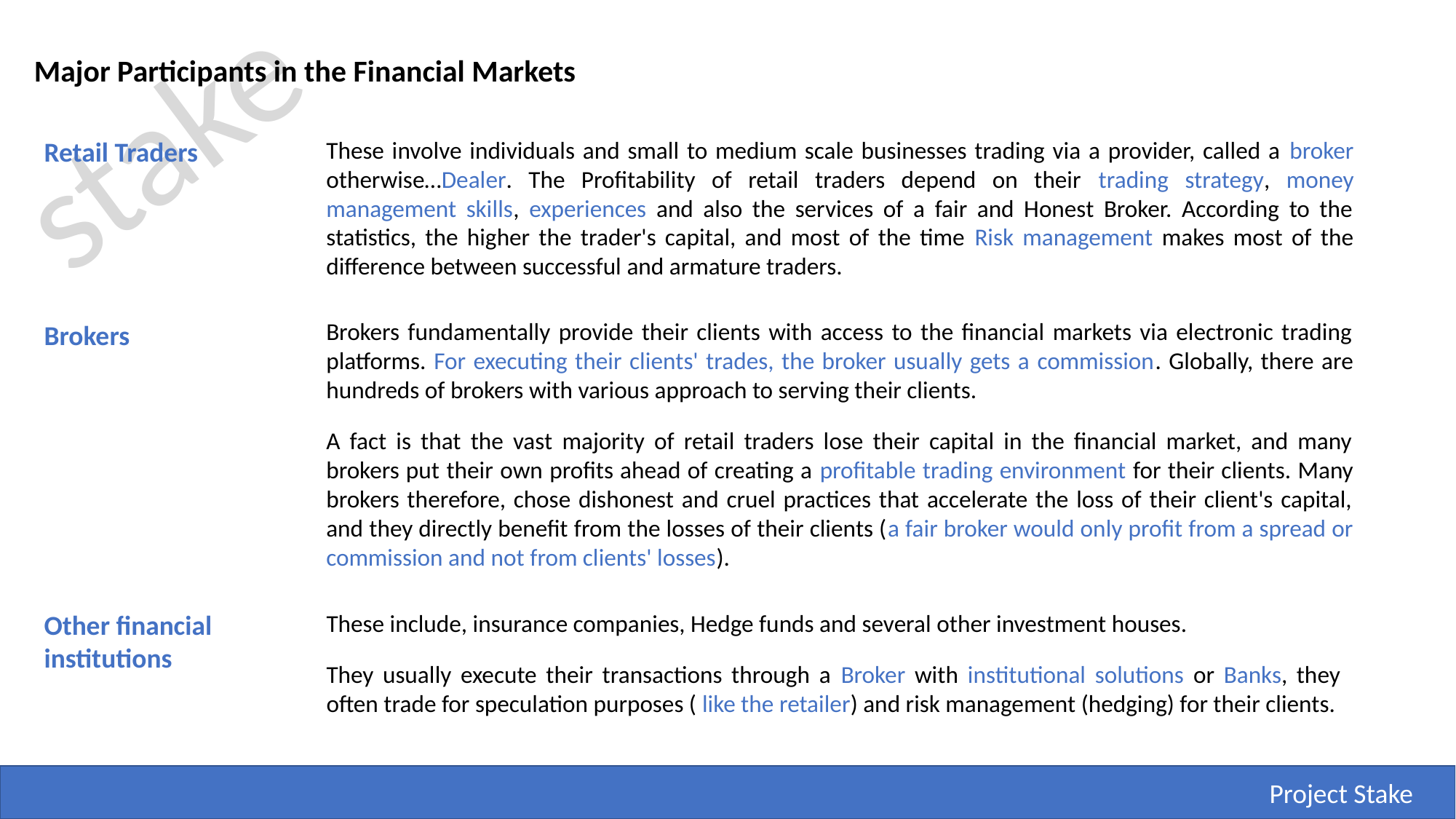

Major Participants in the Financial Markets
Retail Traders
These involve individuals and small to medium scale businesses trading via a provider, called a broker otherwise…Dealer. The Profitability of retail traders depend on their trading strategy, money management skills, experiences and also the services of a fair and Honest Broker. According to the statistics, the higher the trader's capital, and most of the time Risk management makes most of the difference between successful and armature traders.
Brokers fundamentally provide their clients with access to the financial markets via electronic trading platforms. For executing their clients' trades, the broker usually gets a commission. Globally, there are hundreds of brokers with various approach to serving their clients.

A fact is that the vast majority of retail traders lose their capital in the financial market, and many brokers put their own profits ahead of creating a profitable trading environment for their clients. Many brokers therefore, chose dishonest and cruel practices that accelerate the loss of their client's capital, and they directly benefit from the losses of their clients (a fair broker would only profit from a spread or commission and not from clients' losses).
Brokers
Other financial institutions
These include, insurance companies, Hedge funds and several other investment houses.

They usually execute their transactions through a Broker with institutional solutions or Banks, they often trade for speculation purposes ( like the retailer) and risk management (hedging) for their clients.